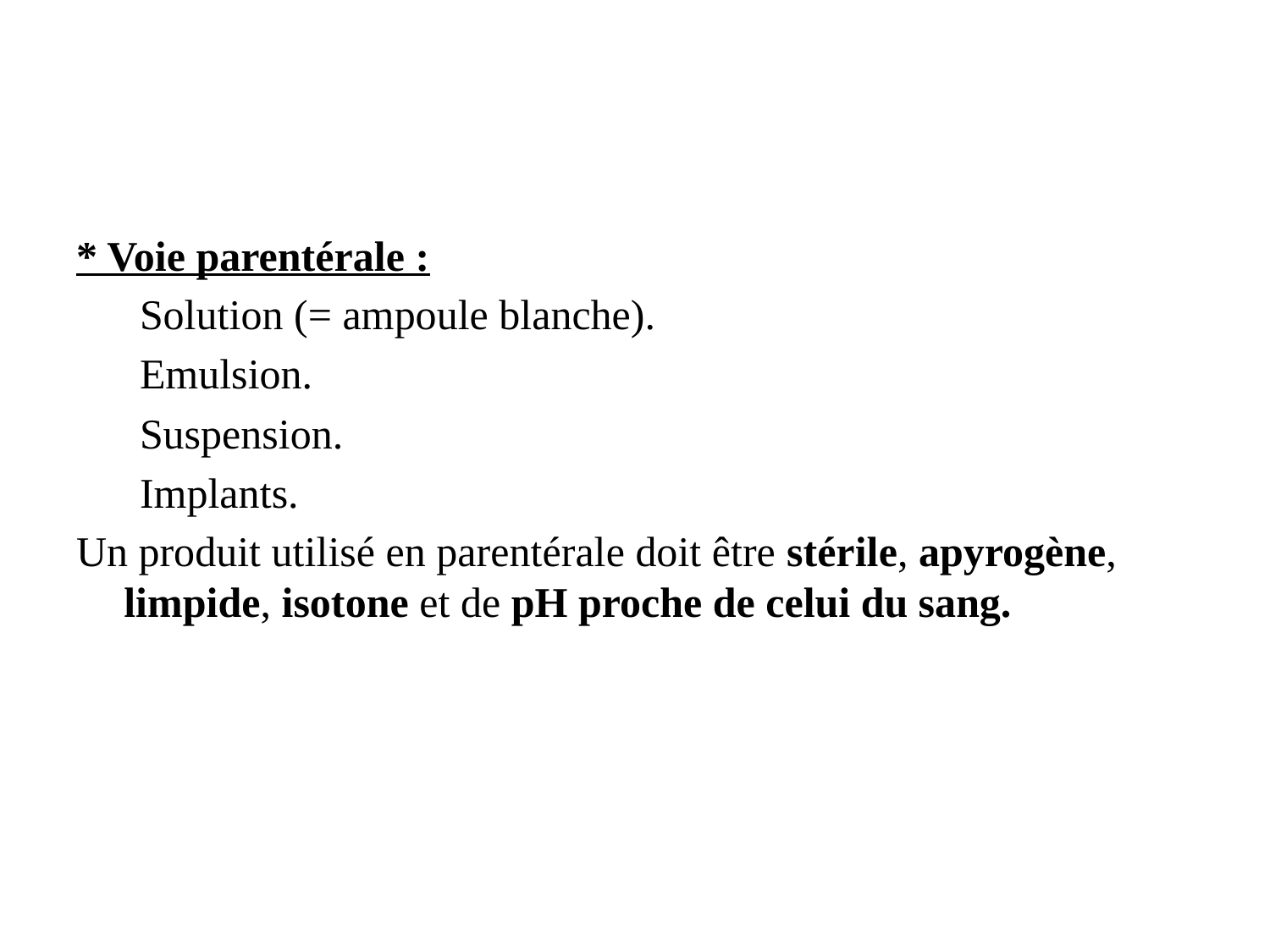

* Voie parentérale :
Solution (= ampoule blanche).
Emulsion.
Suspension.
Implants.
Un produit utilisé en parentérale doit être stérile, apyrogène, limpide, isotone et de pH proche de celui du sang.